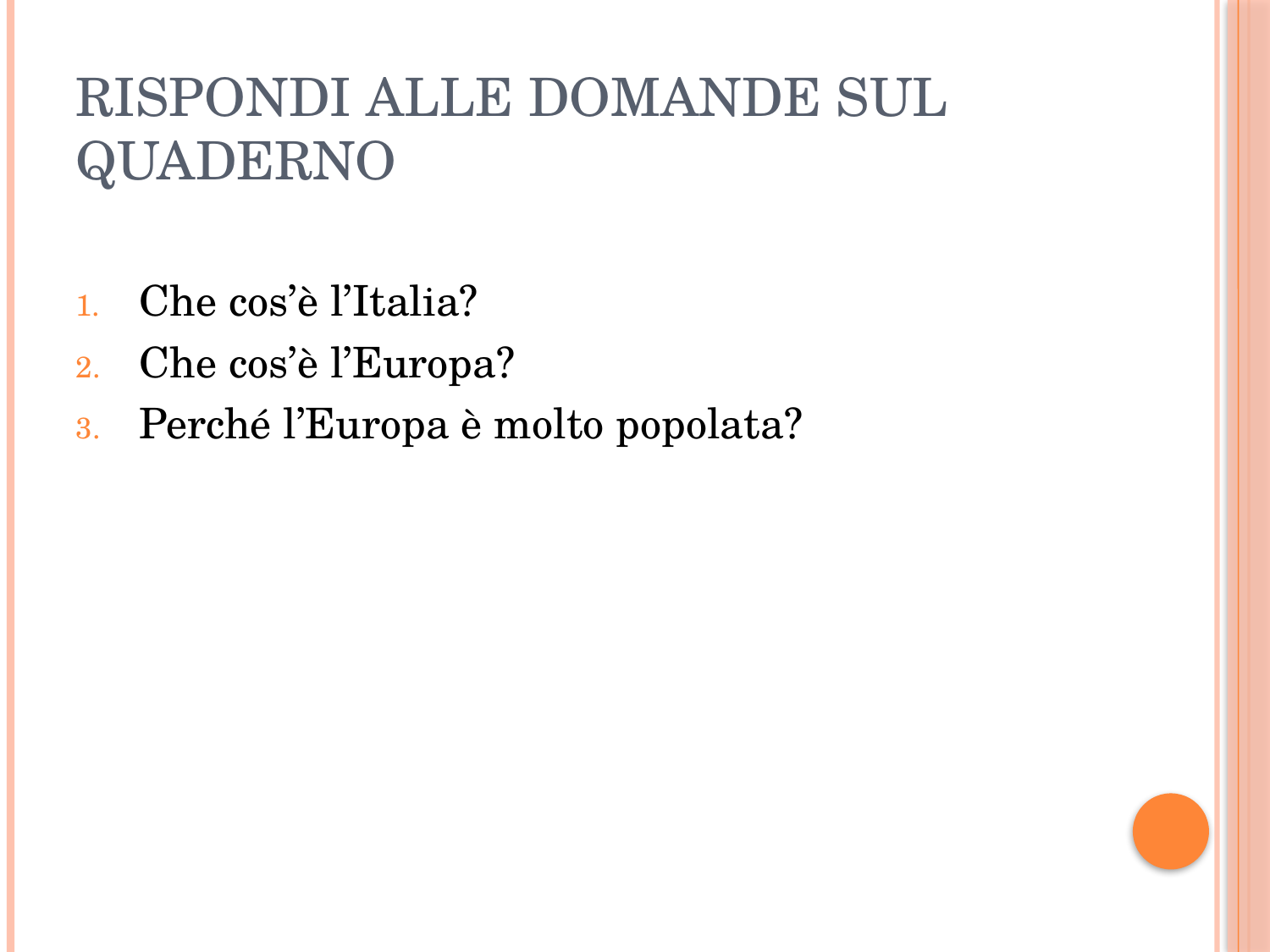

# Rispondi alle domande sul quaderno
Che cos’è l’Italia?
Che cos’è l’Europa?
Perché l’Europa è molto popolata?